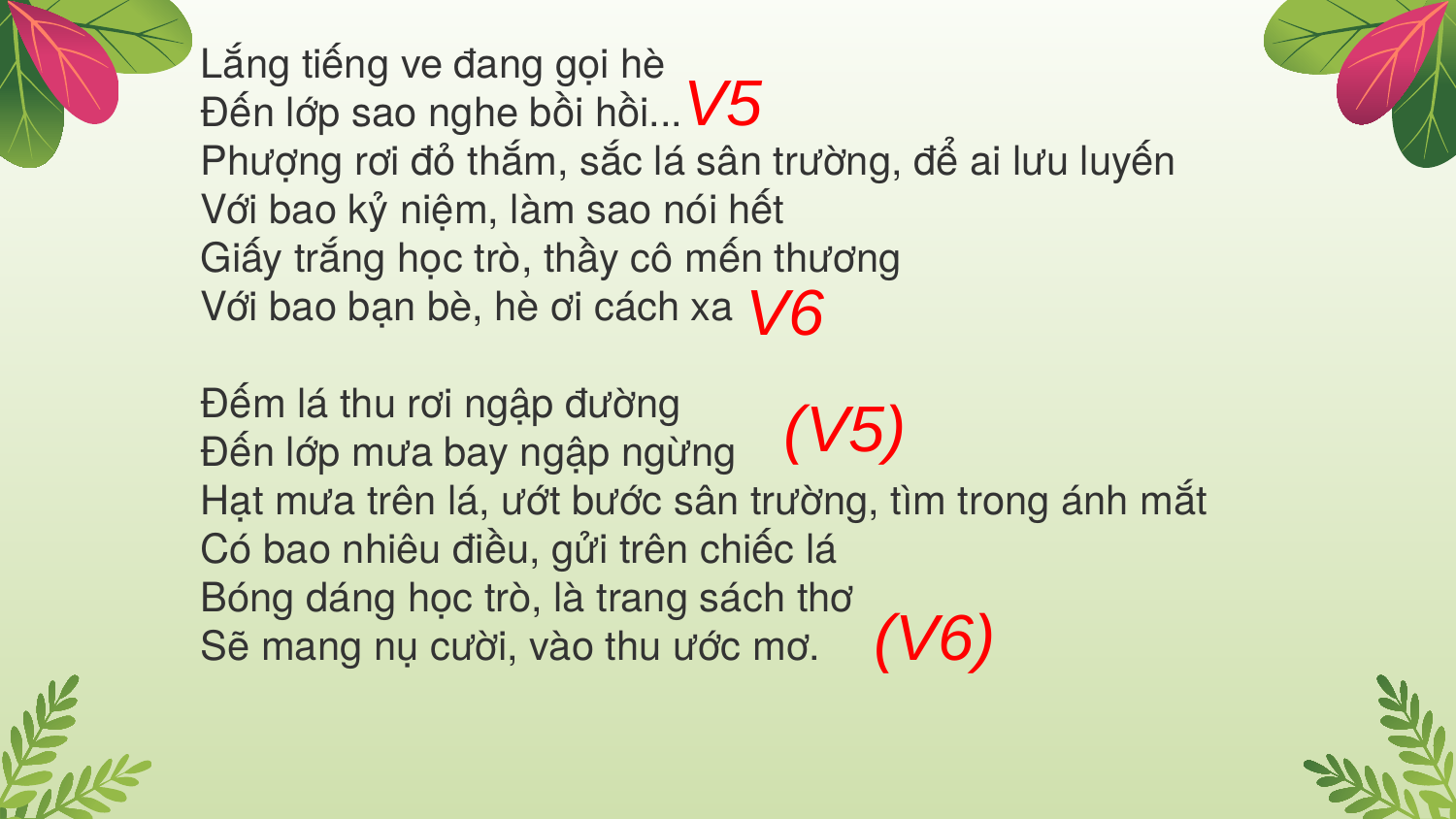

Lắng tiếng ve đang gọi hè
Đến lớp sao nghe bồi hồi...
Phượng rơi đỏ thắm, sắc lá sân trường, để ai lưu luyến
Với bao kỷ niệm, làm sao nói hết
Giấy trắng học trò, thầy cô mến thương
Với bao bạn bè, hè ơi cách xa
Đếm lá thu rơi ngập đường
Đến lớp mưa bay ngập ngừng
Hạt mưa trên lá, ướt bước sân trường, tìm trong ánh mắt
Có bao nhiêu điều, gửi trên chiếc lá
Bóng dáng học trò, là trang sách thơ
Sẽ mang nụ cười, vào thu ước mơ.
V5
V6
(V5)
(V6)